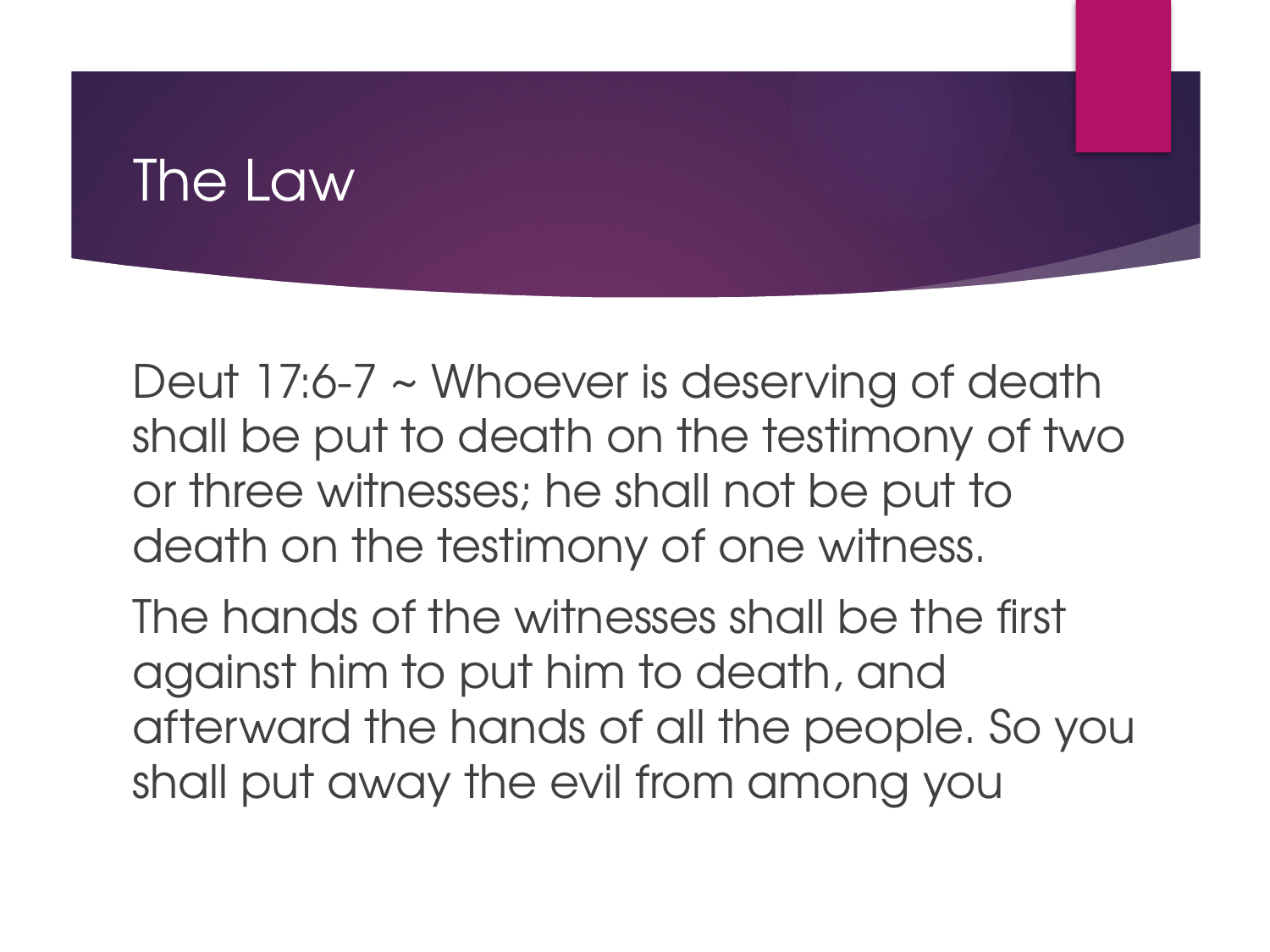

# The Law
Deut 17:6-7 ~ Whoever is deserving of death shall be put to death on the testimony of two or three witnesses; he shall not be put to death on the testimony of one witness.
The hands of the witnesses shall be the first against him to put him to death, and afterward the hands of all the people. So you shall put away the evil from among you